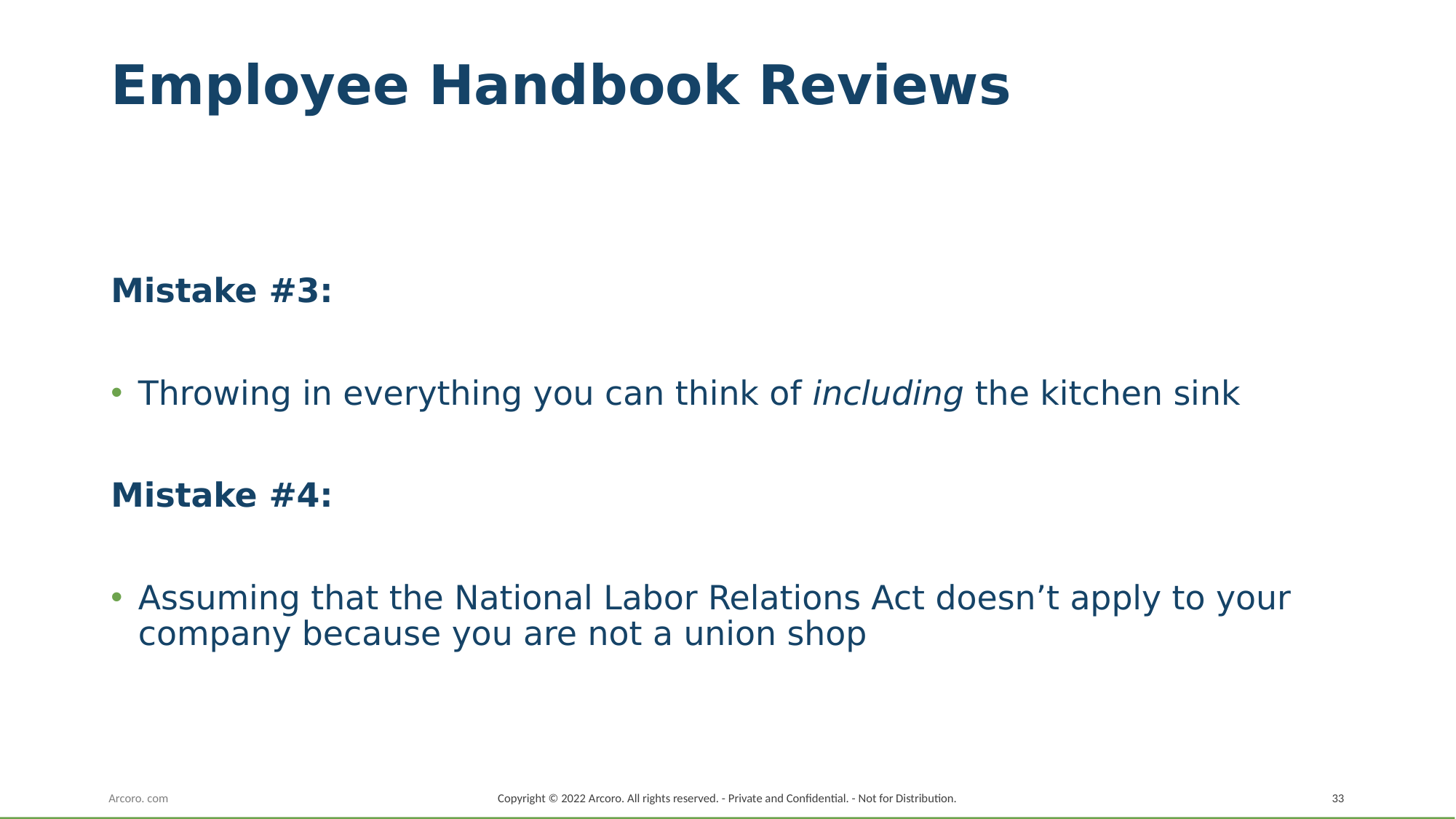

# Employee Handbook Reviews
Mistake #3:

Throwing in everything you can think of including the kitchen sink

Mistake #4:

Assuming that the National Labor Relations Act doesn’t apply to your company because you are not a union shop

Copyright © 2022 Arcoro. All rights reserved. - Private and Confidential. - Not for Distribution.
33